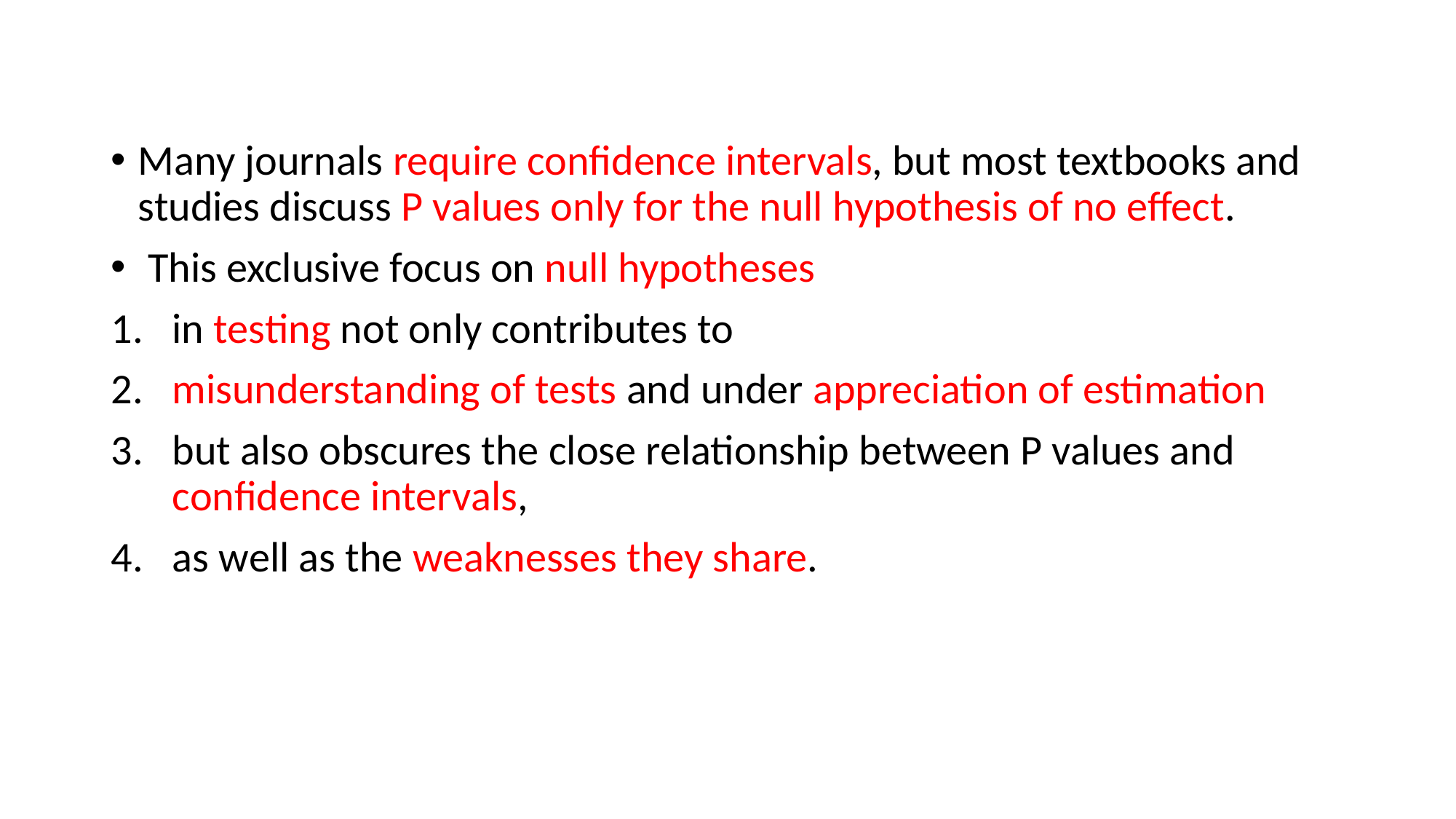

Many journals require confidence intervals, but most textbooks and studies discuss P values only for the null hypothesis of no effect.
 This exclusive focus on null hypotheses
in testing not only contributes to
misunderstanding of tests and under appreciation of estimation
but also obscures the close relationship between P values and confidence intervals,
as well as the weaknesses they share.